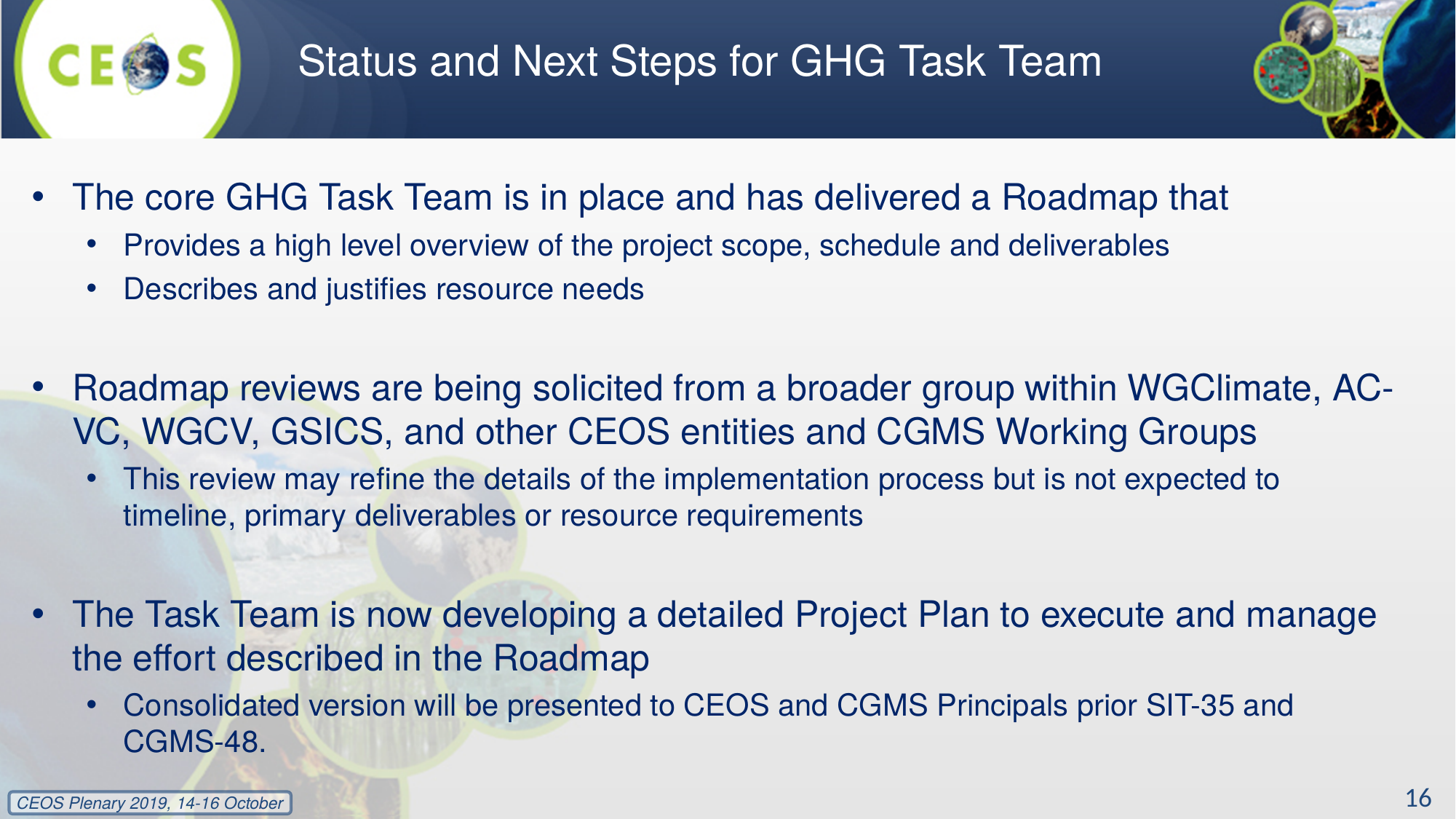

# Status and Next Steps for GHG Task Team
The core GHG Task Team is in place and has delivered a Roadmap that
Provides a high level overview of the project scope, schedule and deliverables
Describes and justifies resource needs

Roadmap reviews are being solicited from a broader group within WGClimate, AC-VC, WGCV, GSICS, and other CEOS entities and CGMS Working Groups
This review may refine the details of the implementation process but is not expected to timeline, primary deliverables or resource requirements

The Task Team is now developing a detailed Project Plan to execute and manage the effort described in the Roadmap
Consolidated version will be presented to CEOS and CGMS Principals prior SIT-35 and CGMS-48.

16